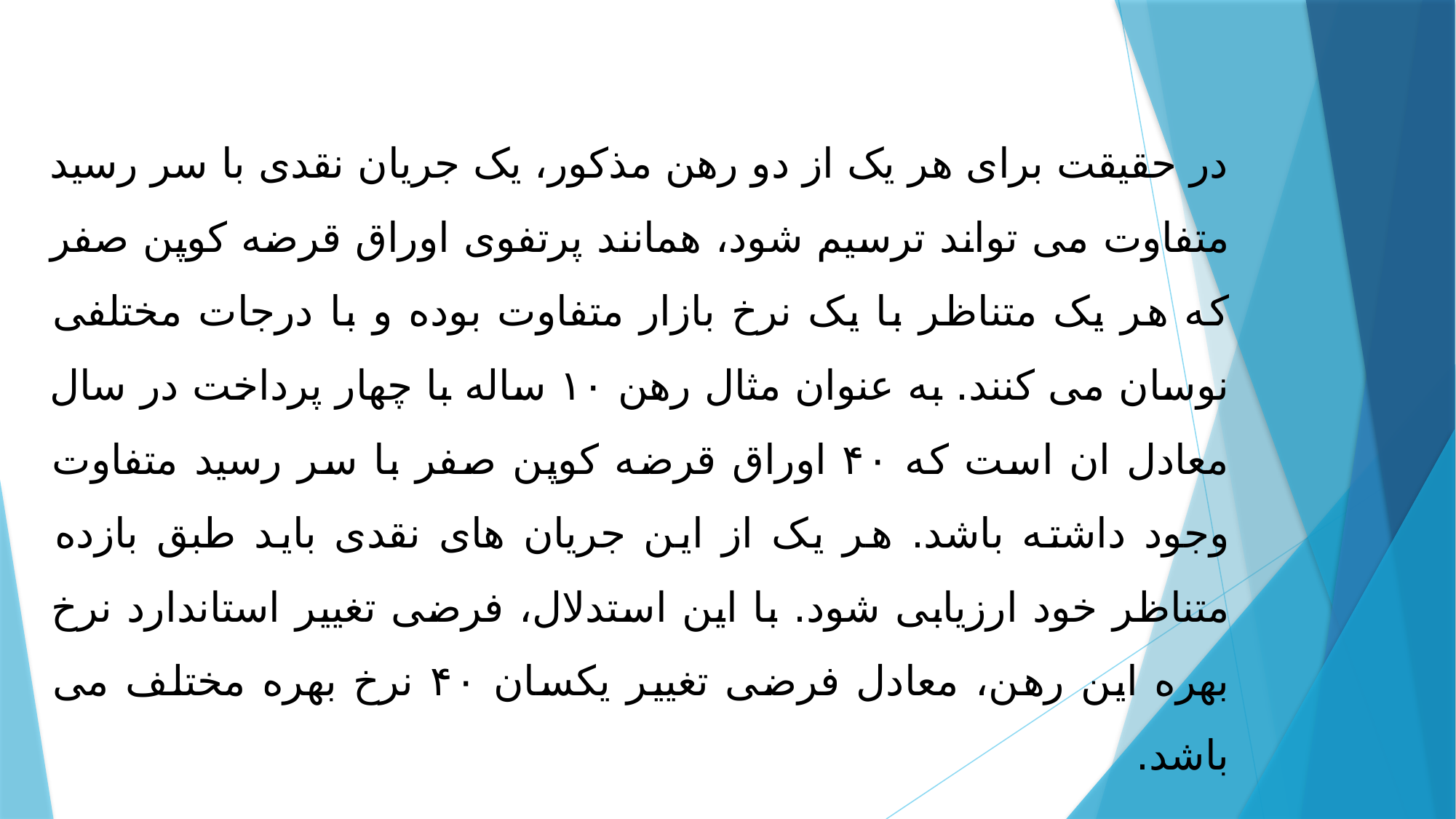

در حقیقت برای هر یک از دو رهن مذکور، یک جریان نقدی با سر رسید متفاوت می تواند ترسیم شود، همانند پرتفوی اوراق قرضه کوپن صفر که هر یک متناظر با یک نرخ بازار متفاوت بوده و با درجات مختلفی نوسان می کنند. به عنوان مثال رهن ۱۰ ساله با چهار پرداخت در سال معادل ان است که ۴۰ اوراق قرضه کوپن صفر با سر رسید متفاوت وجود داشته باشد. هر یک از این جریان های نقدی باید طبق بازده متناظر خود ارزیابی شود. با این استدلال، فرضی تغییر استاندارد نرخ بهره این رهن، معادل فرضی تغییر یکسان ۴۰ نرخ بهره مختلف می باشد.